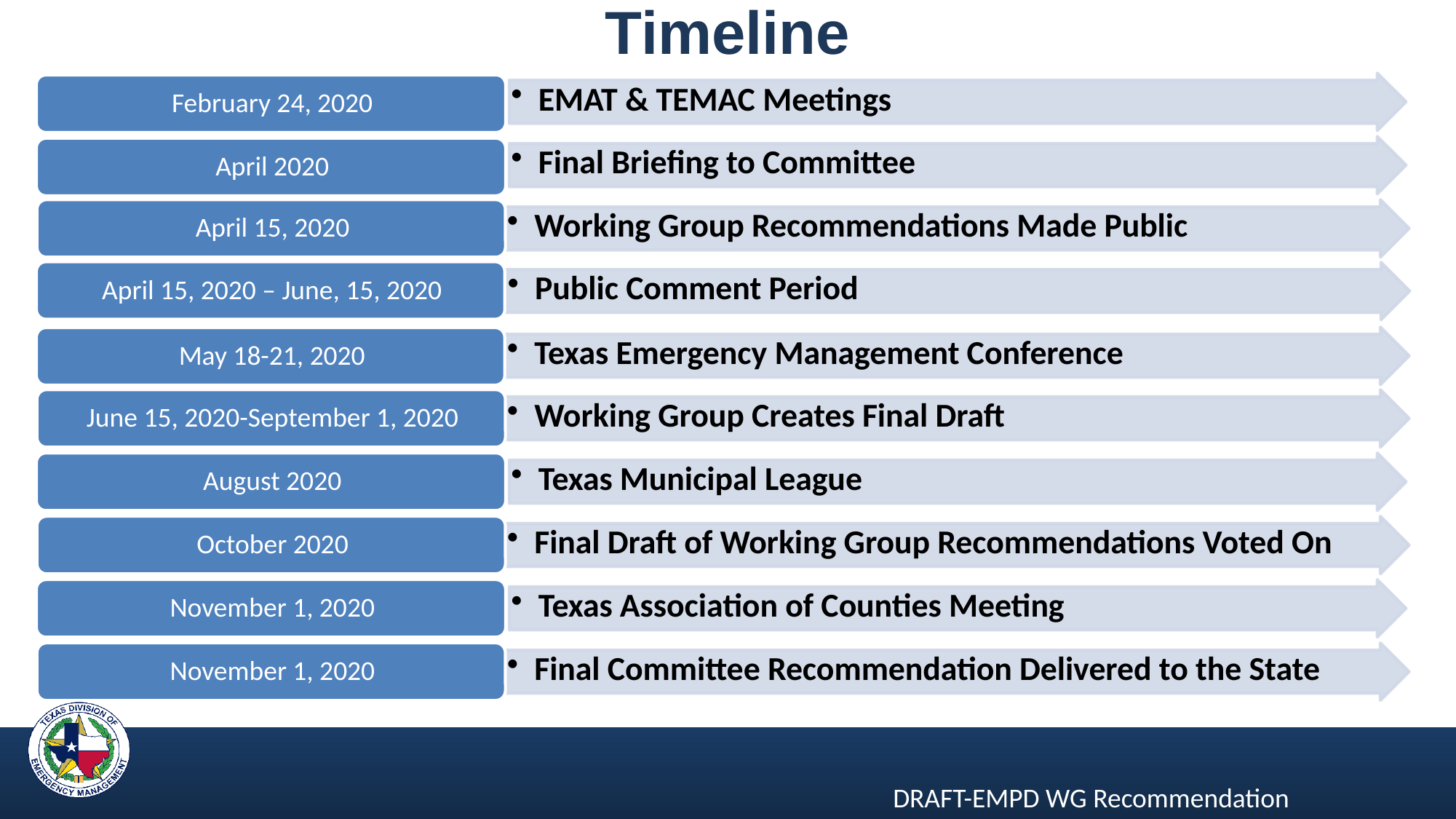

Timeline
EMAT & TEMAC Meetings
February 24, 2020
Final Briefing to Committee
April 2020
Working Group Recommendations Made Public
April 15, 2020
Texas Emergency Management Conference
May 18-21, 2020
Public Comment Period
April 15, 2020 – June, 15, 2020
Working Group Creates Final Draft
June 15, 2020-September 1, 2020
Texas Municipal League
August 2020
Final Draft of Working Group Recommendations Voted On
October 2020
Texas Association of Counties Meeting
November 1, 2020
Final Committee Recommendation Delivered to the State
November 1, 2020
DRAFT-EMPD WG Recommendation